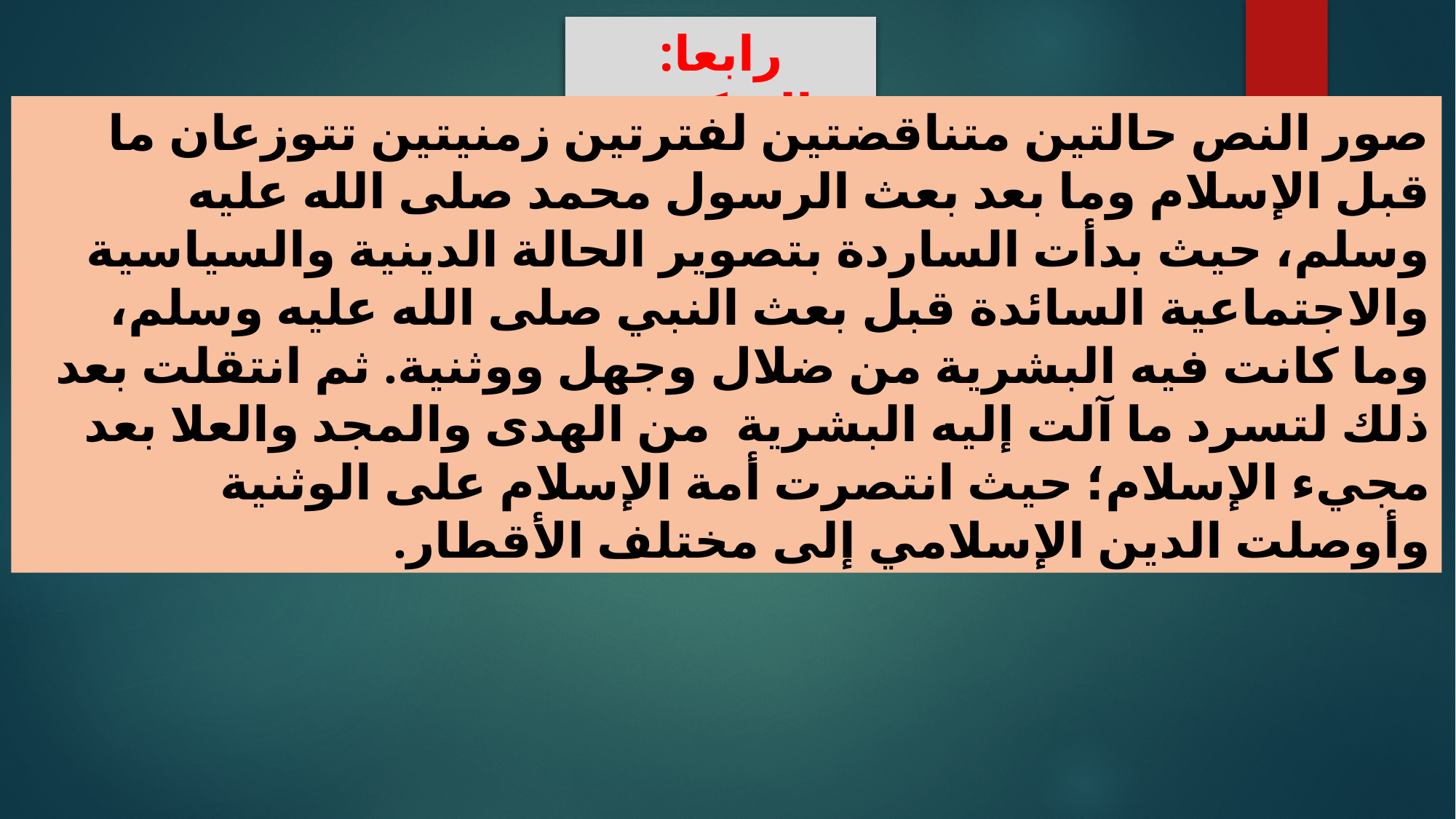

رابعا: التركيب
صور النص حالتين متناقضتين لفترتين زمنيتين تتوزعان ما قبل الإسلام وما بعد بعث الرسول محمد صلى الله عليه وسلم، حيث بدأت الساردة بتصوير الحالة الدينية والسياسية والاجتماعية السائدة قبل بعث النبي صلى الله عليه وسلم، وما كانت فيه البشرية من ضلال وجهل ووثنية. ثم انتقلت بعد ذلك لتسرد ما آلت إليه البشرية  من الهدى والمجد والعلا بعد مجيء الإسلام؛ حيث انتصرت أمة الإسلام على الوثنية وأوصلت الدين الإسلامي إلى مختلف الأقطار.